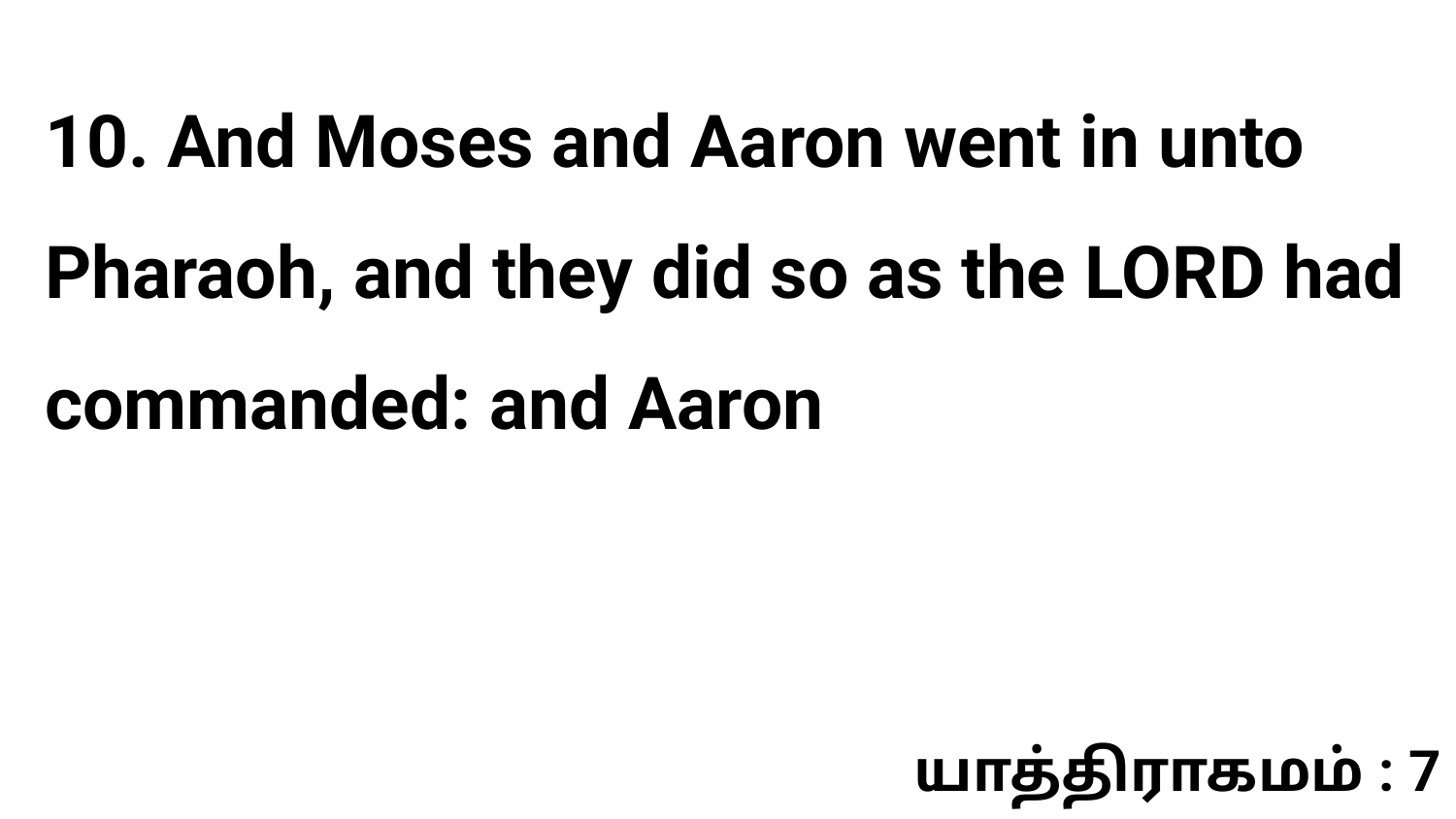

10. And Moses and Aaron went in unto Pharaoh, and they did so as the LORD had commanded: and Aaron
யாத்திராகமம் : 7